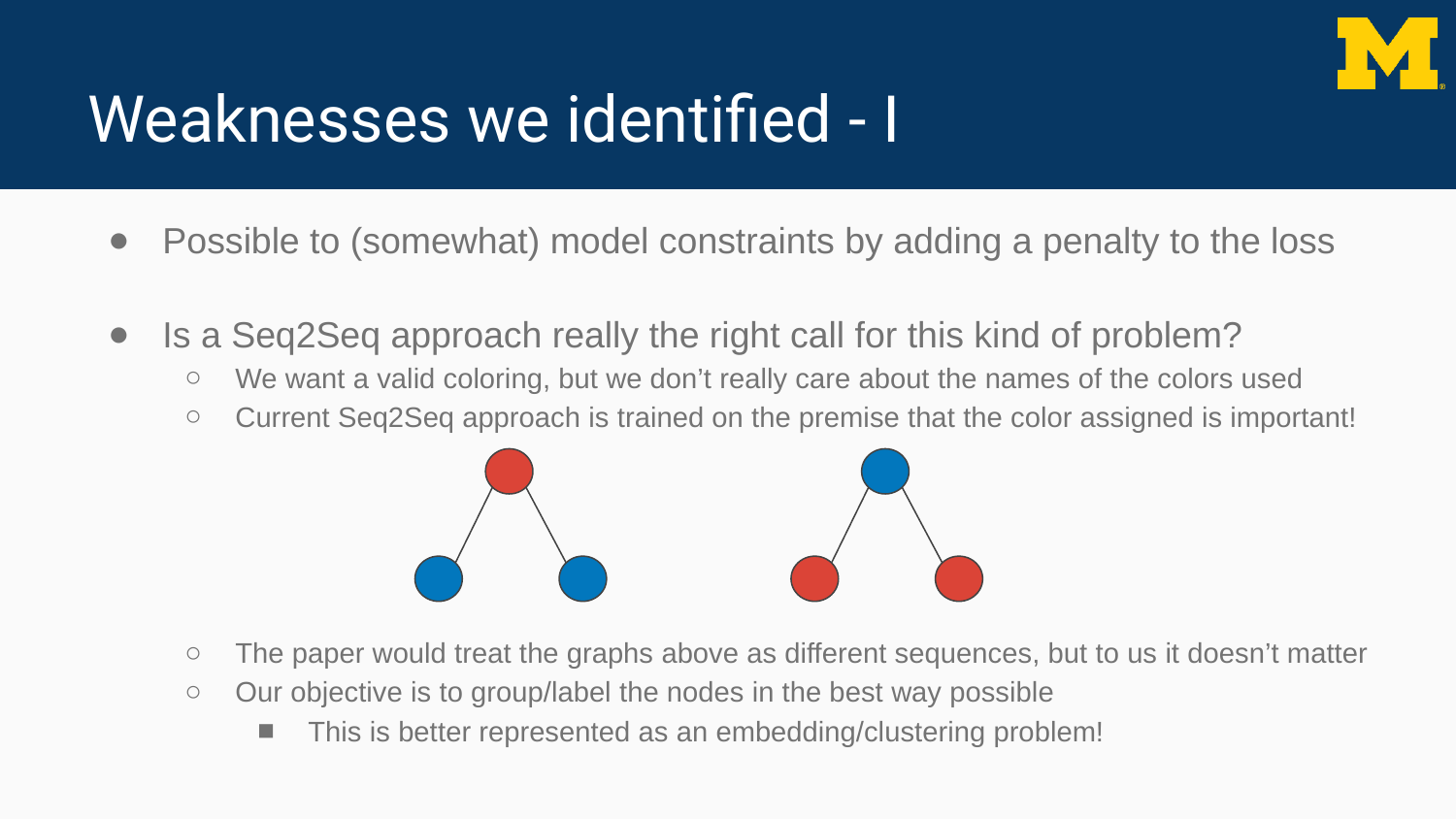

# Weaknesses we identified - I
Possible to (somewhat) model constraints by adding a penalty to the loss
Is a Seq2Seq approach really the right call for this kind of problem?
We want a valid coloring, but we don’t really care about the names of the colors used
Current Seq2Seq approach is trained on the premise that the color assigned is important!

The paper would treat the graphs above as different sequences, but to us it doesn’t matter
Our objective is to group/label the nodes in the best way possible
This is better represented as an embedding/clustering problem!